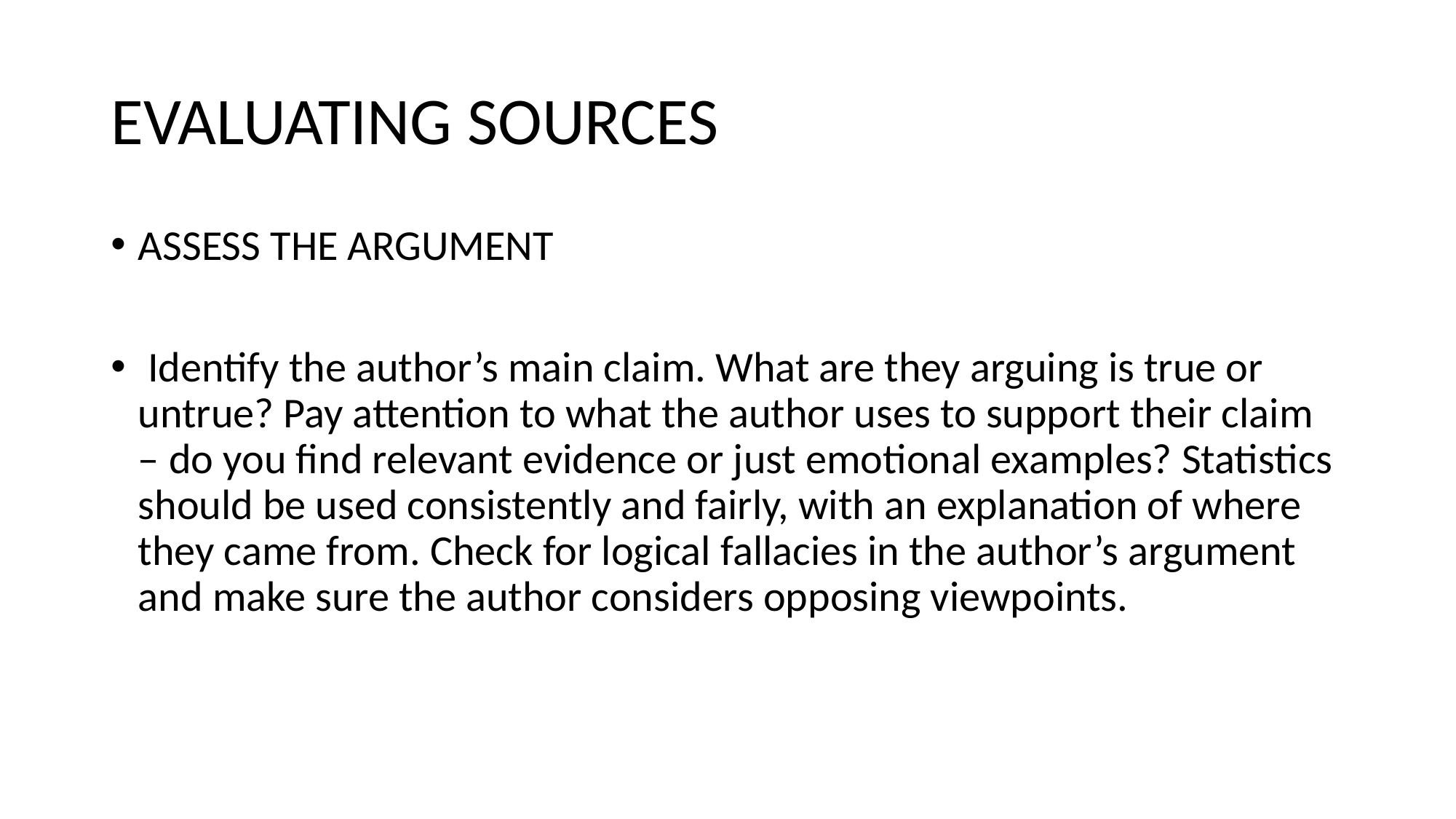

# EVALUATING SOURCES
ASSESS THE ARGUMENT

 Identify the author’s main claim. What are they arguing is true or untrue? Pay attention to what the author uses to support their claim – do you find relevant evidence or just emotional examples? Statistics should be used consistently and fairly, with an explanation of where they came from. Check for logical fallacies in the author’s argument and make sure the author considers opposing viewpoints.